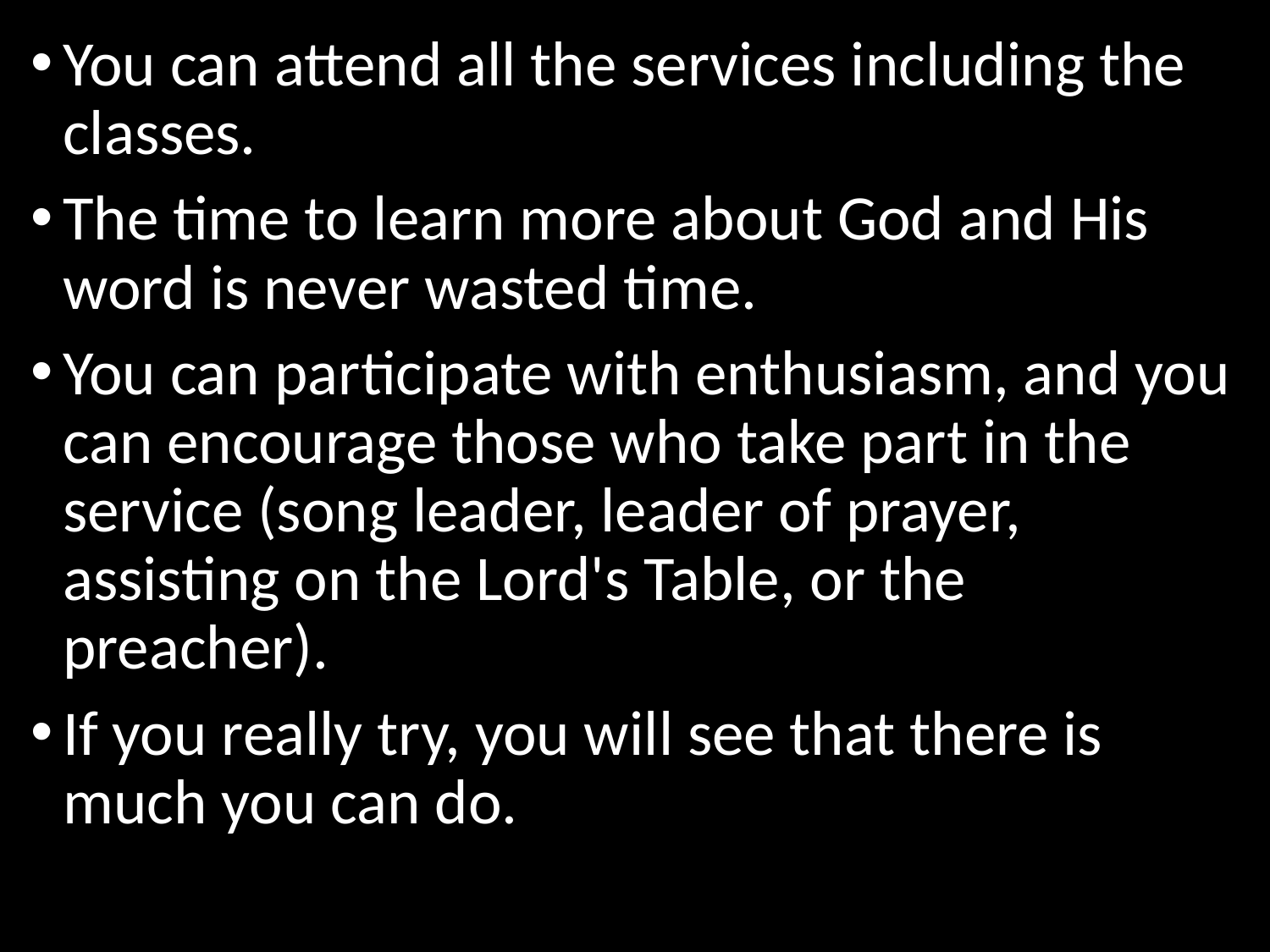

You can attend all the services including the classes.
The time to learn more about God and His word is never wasted time.
You can participate with enthusiasm, and you can encourage those who take part in the service (song leader, leader of prayer, assisting on the Lord's Table, or the preacher).
If you really try, you will see that there is much you can do.